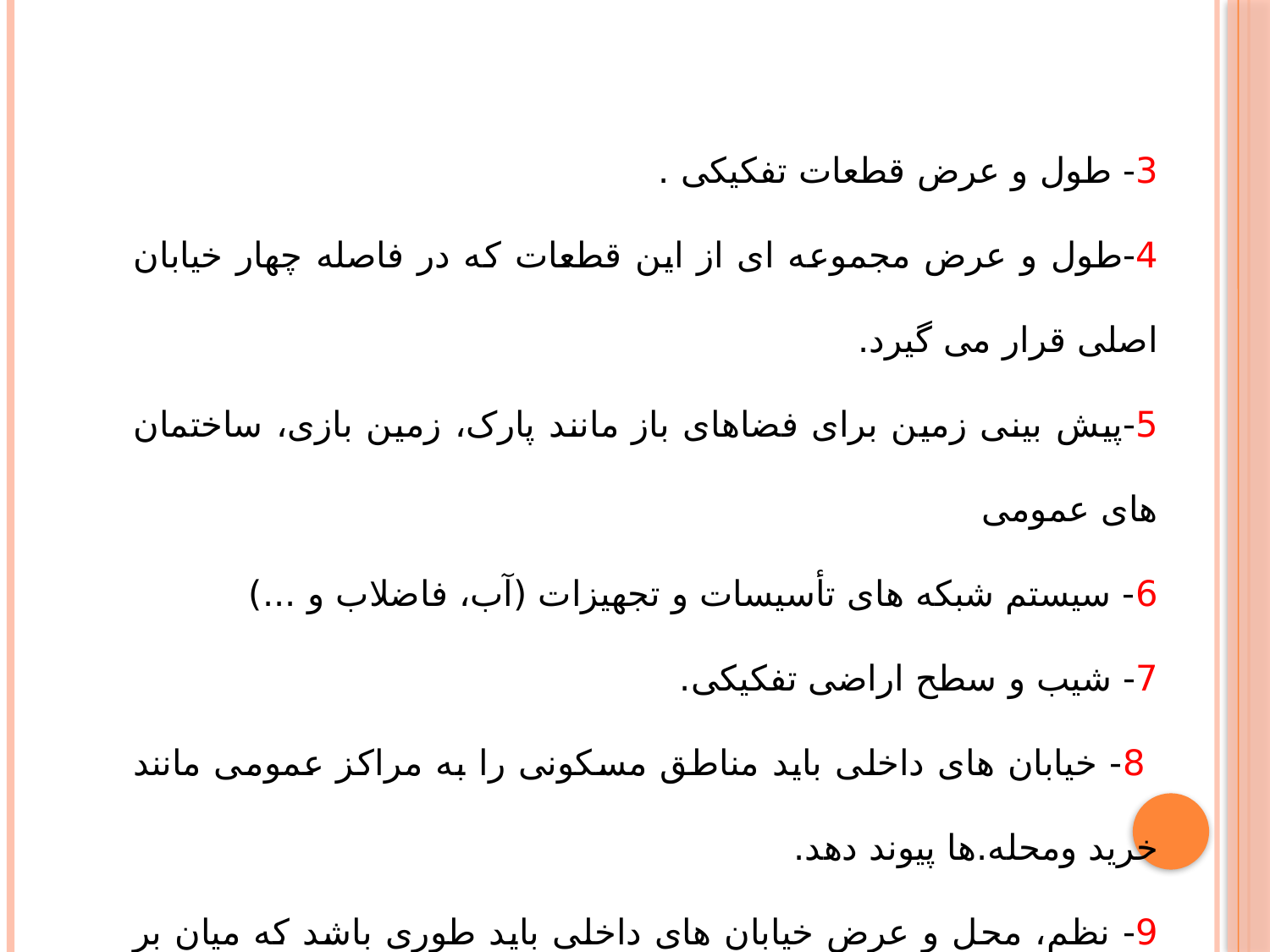

3- طول و عرض قطعات تفکیکی .
4-طول و عرض مجموعه ای از این قطعات که در فاصله چهار خیابان اصلی قرار می گیرد.
5-پیش بینی زمین برای فضاهای باز مانند پارک، زمین بازی، ساختمان های عمومی
6- سیستم شبکه های تأسیسات و تجهیزات (آب، فاضلاب و ...)
7- شیب و سطح اراضی تفکیکی.
 8- خیابان های داخلی باید مناطق مسکونی را به مراکز عمومی مانند خرید ومحله.ها پیوند دهد.
9- نظم، محل و عرض خیابان های داخلی باید طوری باشد که میان بر خیابان های اصلی را اجازه ندهد.